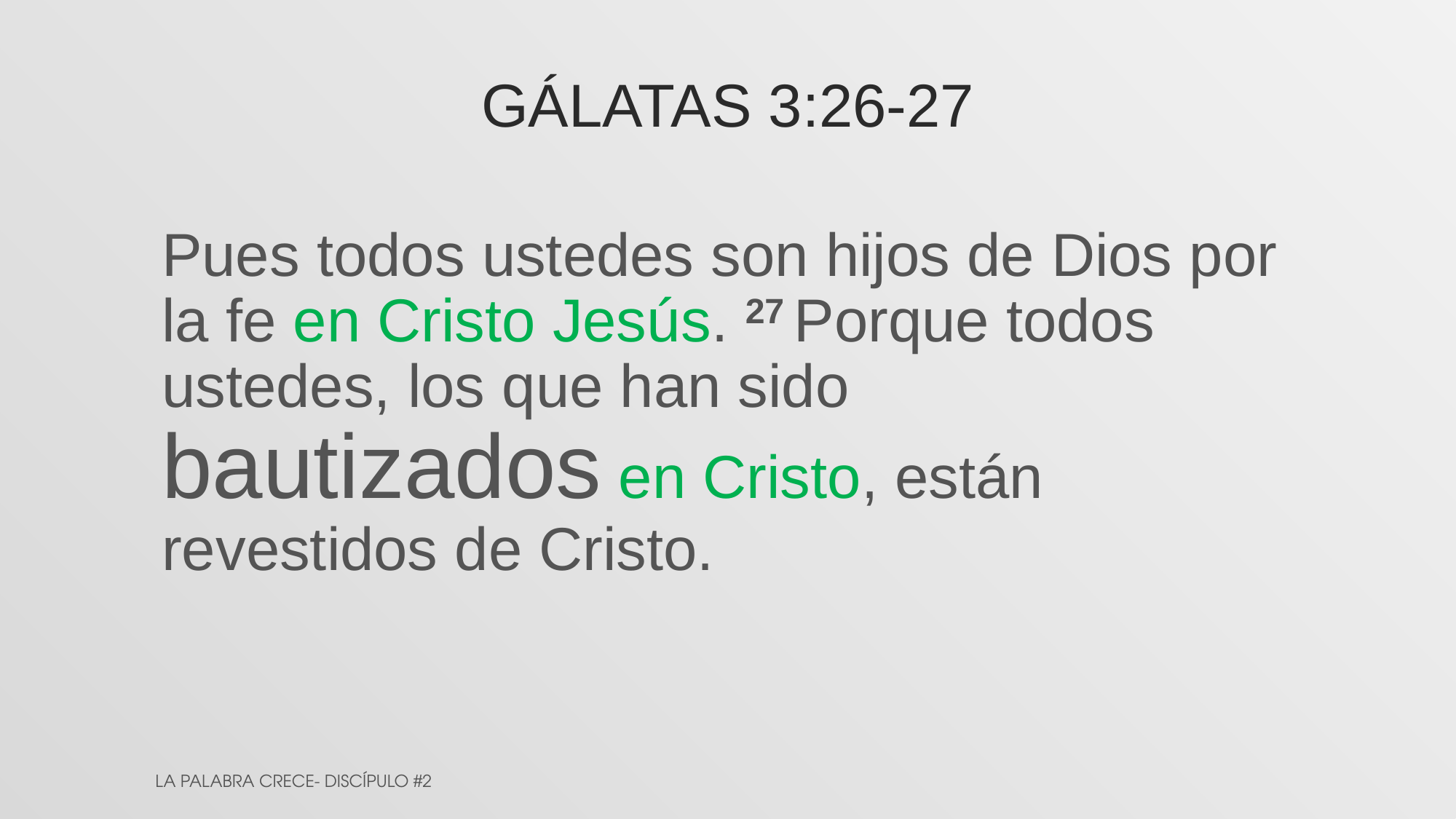

# Gálatas 3:26-27
Pues todos ustedes son hijos de Dios por la fe en Cristo Jesús. 27 Porque todos ustedes, los que han sido bautizados en Cristo, están revestidos de Cristo.
La Palabra Crece- Discípulo #2